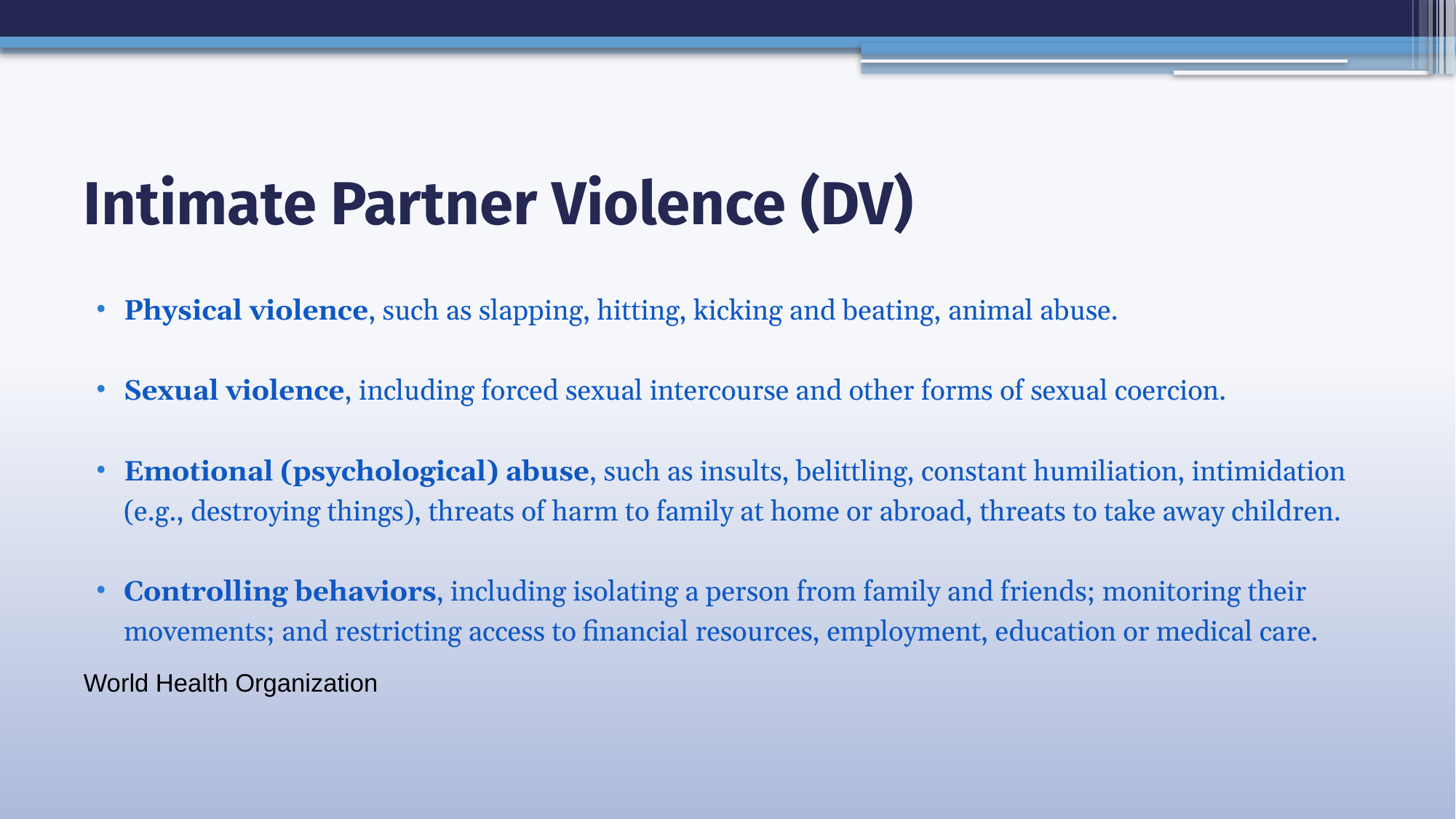

# Intimate Partner Violence (DV)

Physical violence, such as slapping, hitting, kicking and beating, animal abuse.

Sexual violence, including forced sexual intercourse and other forms of sexual coercion.

Emotional (psychological) abuse, such as insults, belittling, constant humiliation, intimidation (e.g., destroying things), threats of harm to family at home or abroad, threats to take away children.

Controlling behaviors, including isolating a person from family and friends; monitoring their movements; and restricting access to financial resources, employment, education or medical care.

World Health Organization